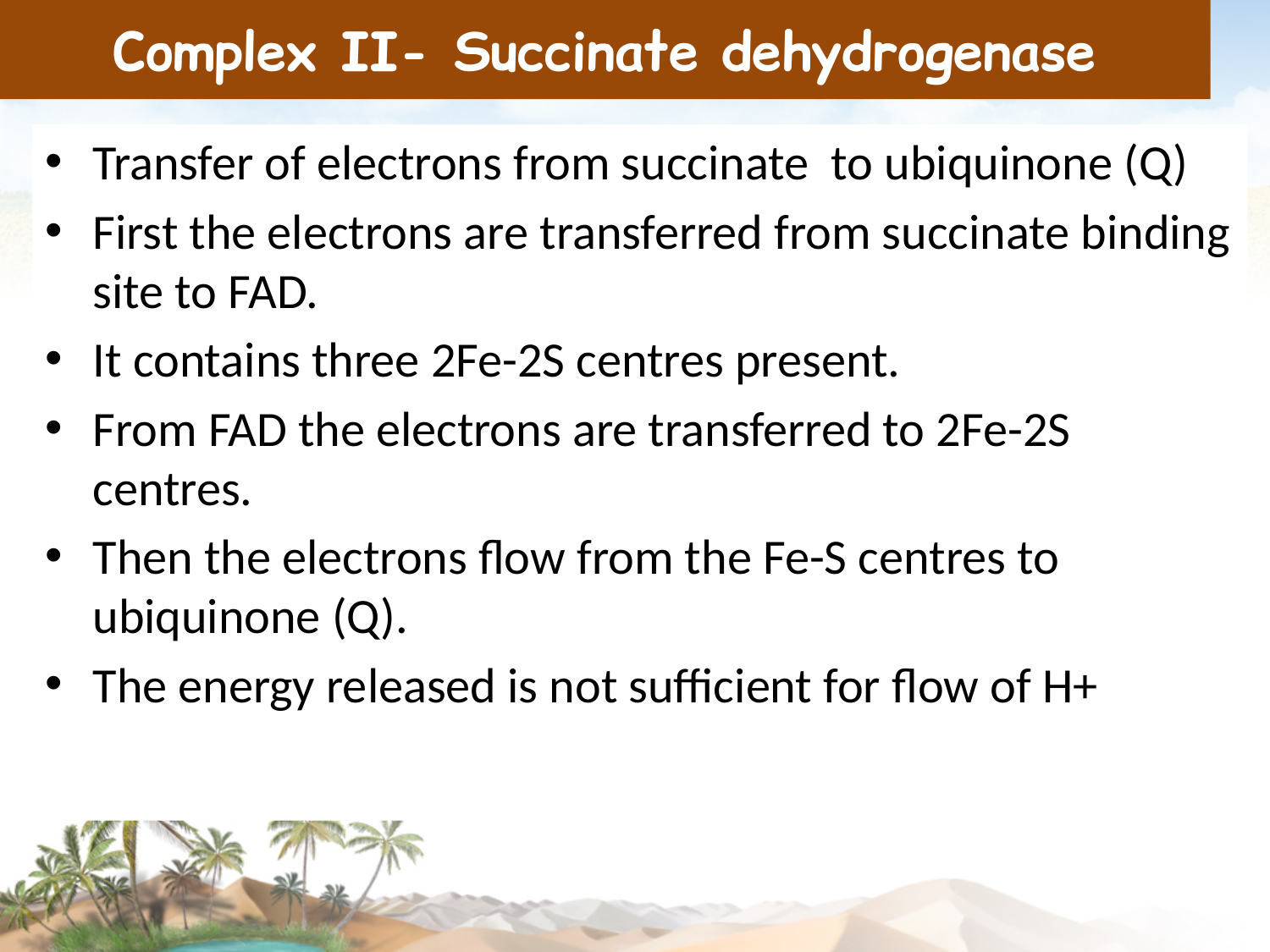

# Complex II- Succinate dehydrogenase
Transfer of electrons from succinate  to ubiquinone (Q)
First the electrons are transferred from succinate binding site to FAD.
It contains three 2Fe-2S centres present.
From FAD the electrons are transferred to 2Fe-2S centres.
Then the electrons flow from the Fe-S centres to ubiquinone (Q).
The energy released is not sufficient for flow of H+